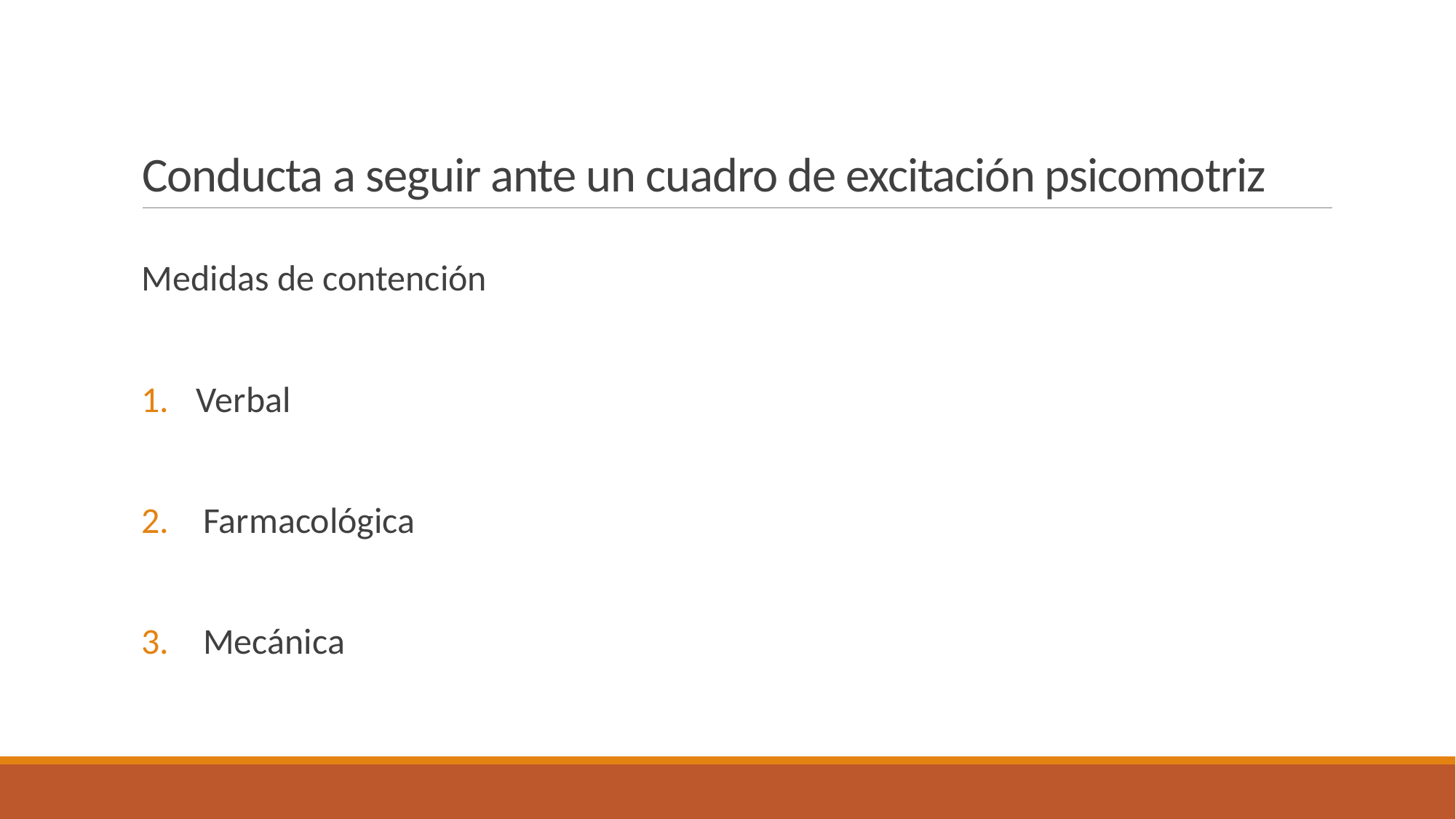

# Conducta a seguir ante un cuadro de excitación psicomotriz
Medidas de contención

Verbal

Farmacológica

Mecánica